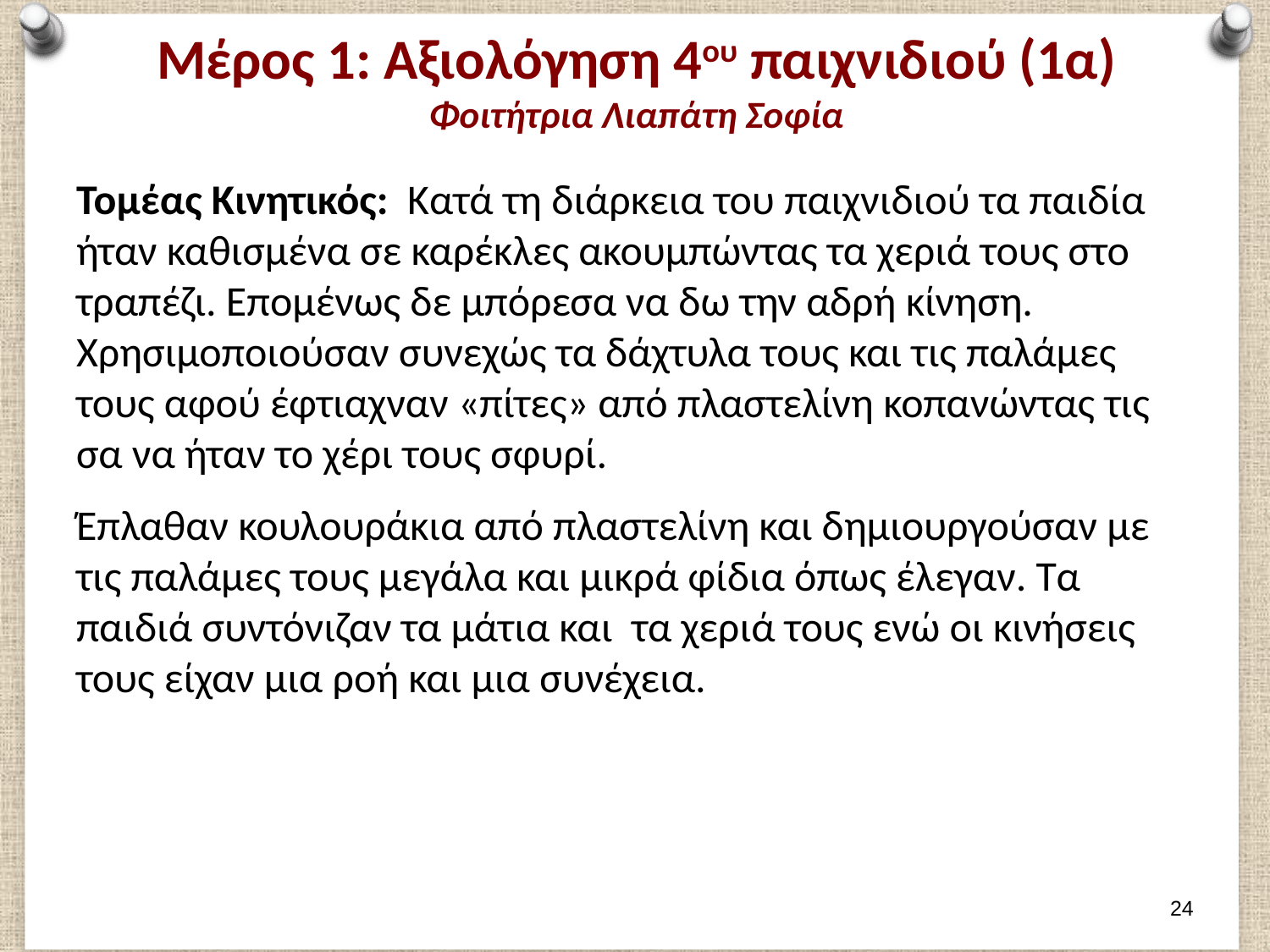

# Μέρος 1: Αξιολόγηση 4ου παιχνιδιού (1α) Φοιτήτρια Λιαπάτη Σοφία
Τομέας Κινητικός:  Κατά τη διάρκεια του παιχνιδιού τα παιδία ήταν καθισμένα σε καρέκλες ακουμπώντας τα χεριά τους στο τραπέζι. Επομένως δε μπόρεσα να δω την αδρή κίνηση. Χρησιμοποιούσαν συνεχώς τα δάχτυλα τους και τις παλάμες τους αφού έφτιαχναν «πίτες» από πλαστελίνη κοπανώντας τις σα να ήταν το χέρι τους σφυρί.
Έπλαθαν κουλουράκια από πλαστελίνη και δημιουργούσαν με τις παλάμες τους μεγάλα και μικρά φίδια όπως έλεγαν. Τα παιδιά συντόνιζαν τα μάτια και  τα χεριά τους ενώ οι κινήσεις τους είχαν μια ροή και μια συνέχεια.

24